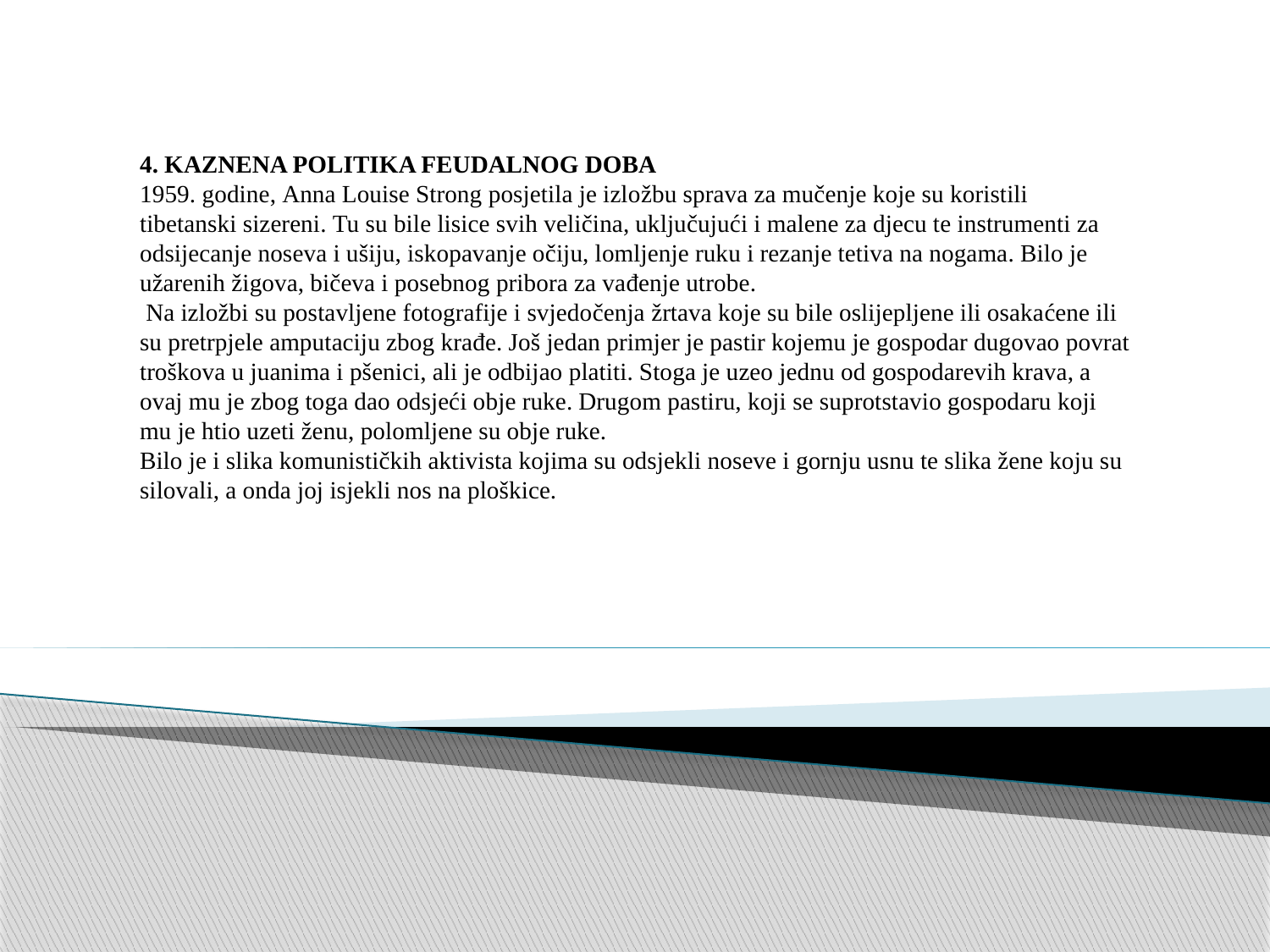

4. KAZNENA POLITIKA FEUDALNOG DOBA
1959. godine, Anna Louise Strong posjetila je izložbu sprava za mučenje koje su koristili tibetanski sizereni. Tu su bile lisice svih veličina, uključujući i malene za djecu te instrumenti za odsijecanje noseva i ušiju, iskopavanje očiju, lomljenje ruku i rezanje tetiva na nogama. Bilo je užarenih žigova, bičeva i posebnog pribora za vađenje utrobe.
 Na izložbi su postavljene fotografije i svjedočenja žrtava koje su bile oslijepljene ili osakaćene ili su pretrpjele amputaciju zbog krađe. Još jedan primjer je pastir kojemu je gospodar dugovao povrat troškova u juanima i pšenici, ali je odbijao platiti. Stoga je uzeo jednu od gospodarevih krava, a ovaj mu je zbog toga dao odsjeći obje ruke. Drugom pastiru, koji se suprotstavio gospodaru koji mu je htio uzeti ženu, polomljene su obje ruke.
Bilo je i slika komunističkih aktivista kojima su odsjekli noseve i gornju usnu te slika žene koju su silovali, a onda joj isjekli nos na ploškice.